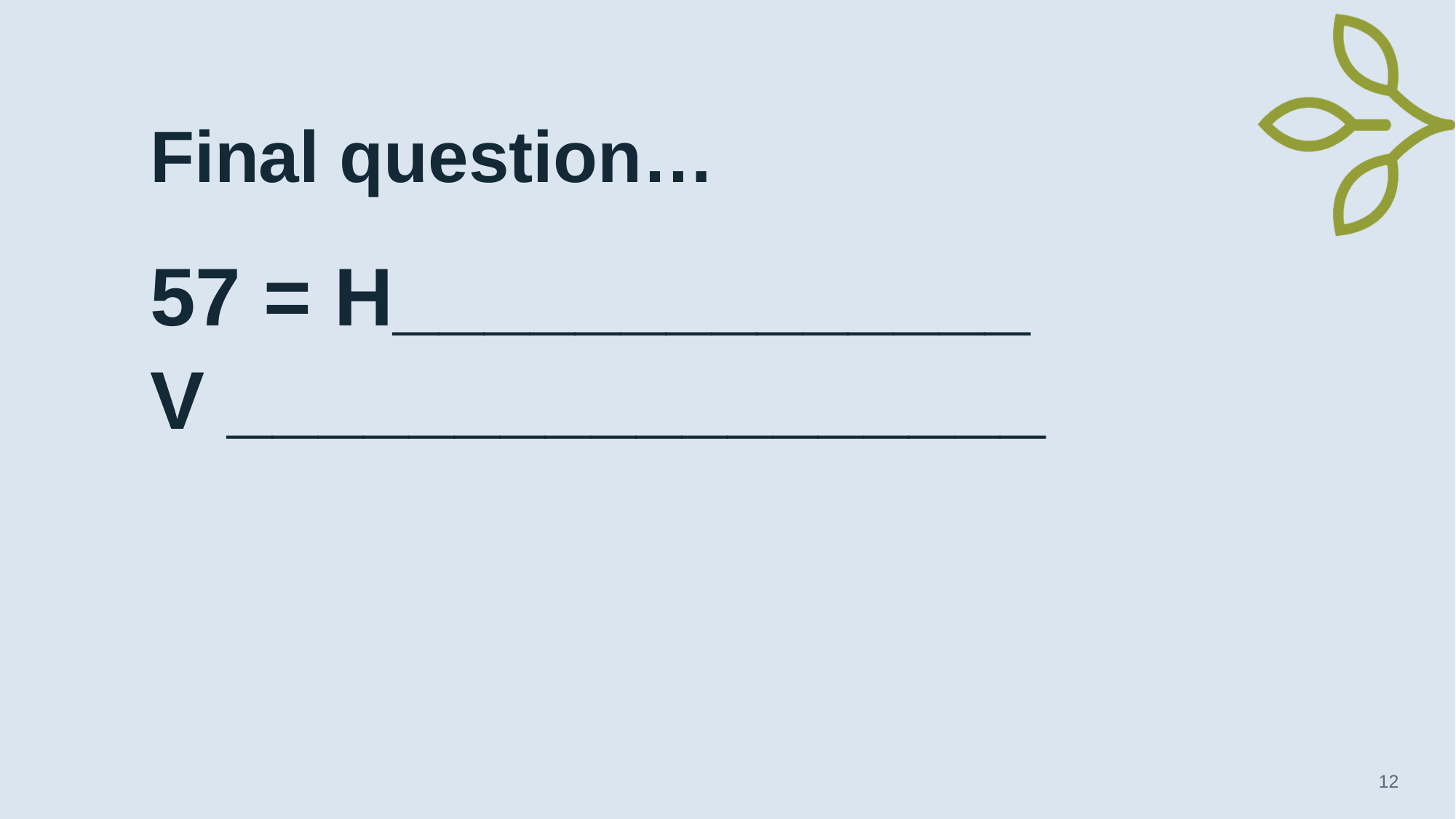

# Final question…
57 = H______________
V __________________
12